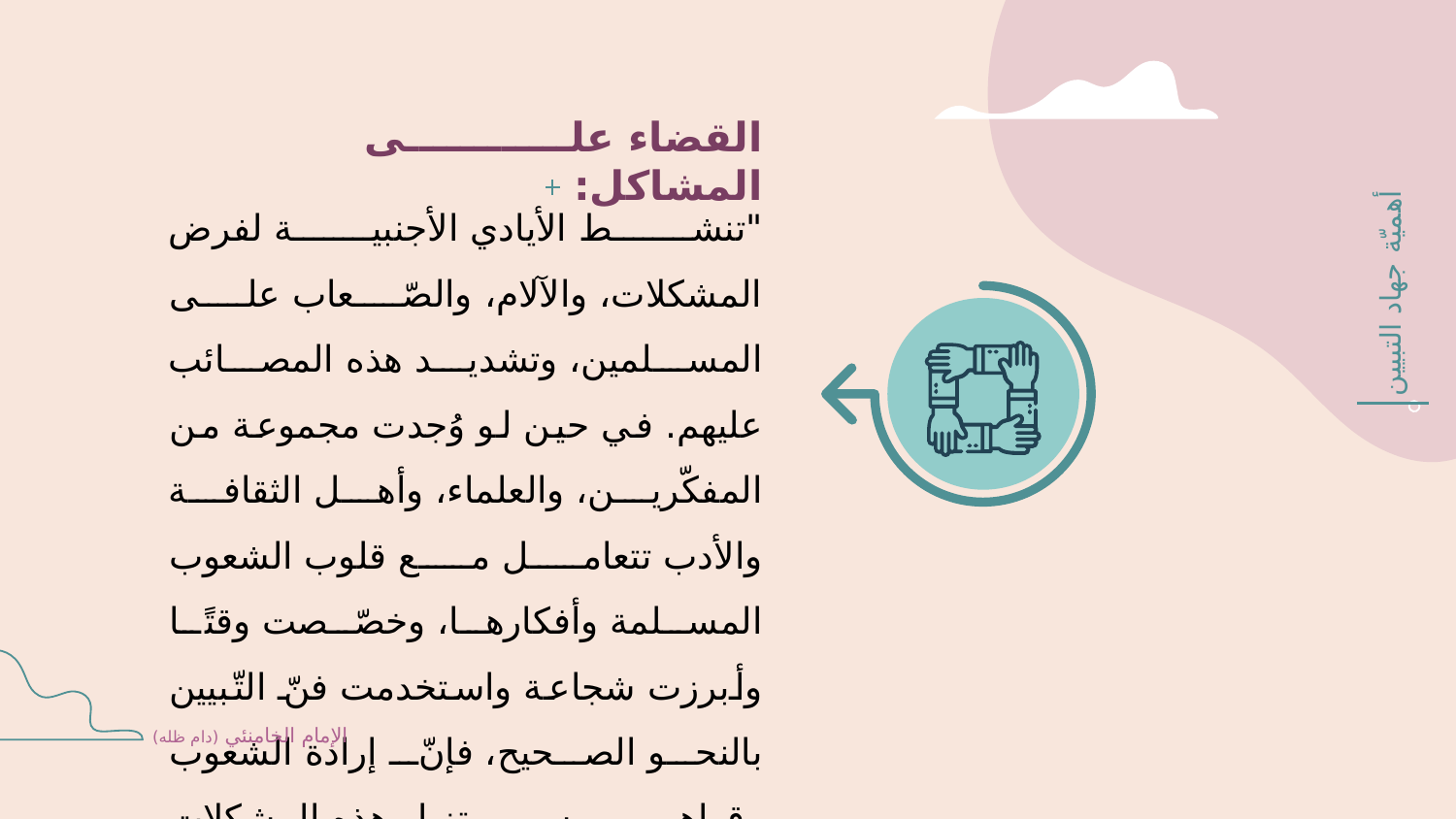

القضاء على المشاكل:
"تنشط الأيادي الأجنبية لفرض المشكلات، والآلام، والصّعاب على المسلمين، وتشديد هذه المصائب عليهم. في حين لو وُجدت مجموعة من المفكّرين، والعلماء، وأهل الثقافة والأدب تتعامل مع قلوب الشعوب المسلمة وأفكارها، وخصّصت وقتًا وأبرزت شجاعة واستخدمت فنّ التّبيين بالنحو الصحيح، فإنّ إرادة الشعوب وقواهم ستزيل هذه المشكلات والصعاب".

أهميّة جهاد التبيين

الإمام الخامنئي (دام ظله)